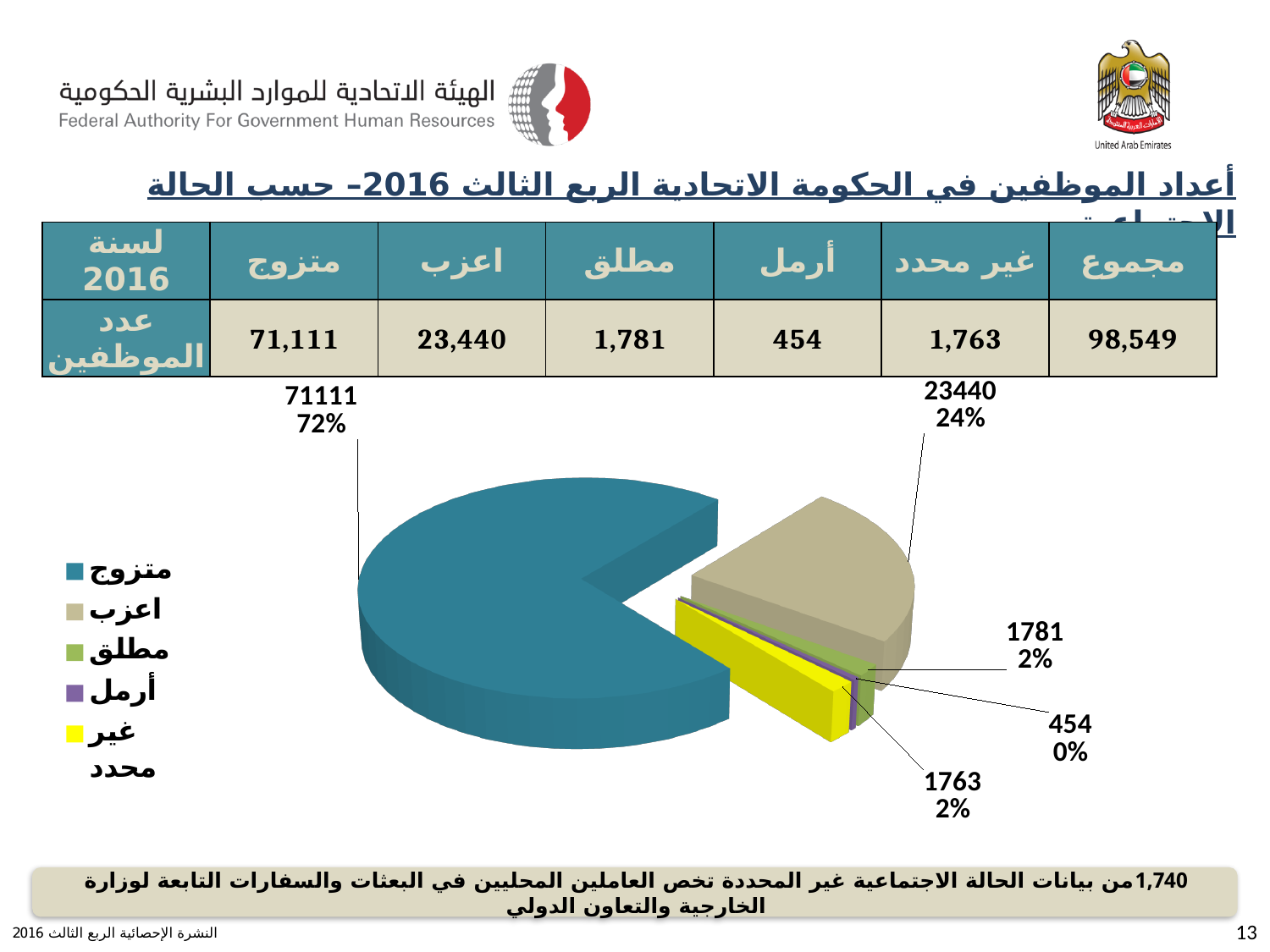

أعداد الموظفين في الحكومة الاتحادية الربع الثالث 2016– حسب الحالة الاجتماعية
| لسنة 2016 | متزوج | اعزب | مطلق | أرمل | غير محدد | مجموع |
| --- | --- | --- | --- | --- | --- | --- |
| عدد الموظفين | 71,111 | 23,440 | 1,781 | 454 | 1,763 | 98,549 |

[unsupported chart]

1,740من بيانات الحالة الاجتماعية غير المحددة تخص العاملين المحليين في البعثات والسفارات التابعة لوزارة الخارجية والتعاون الدولي